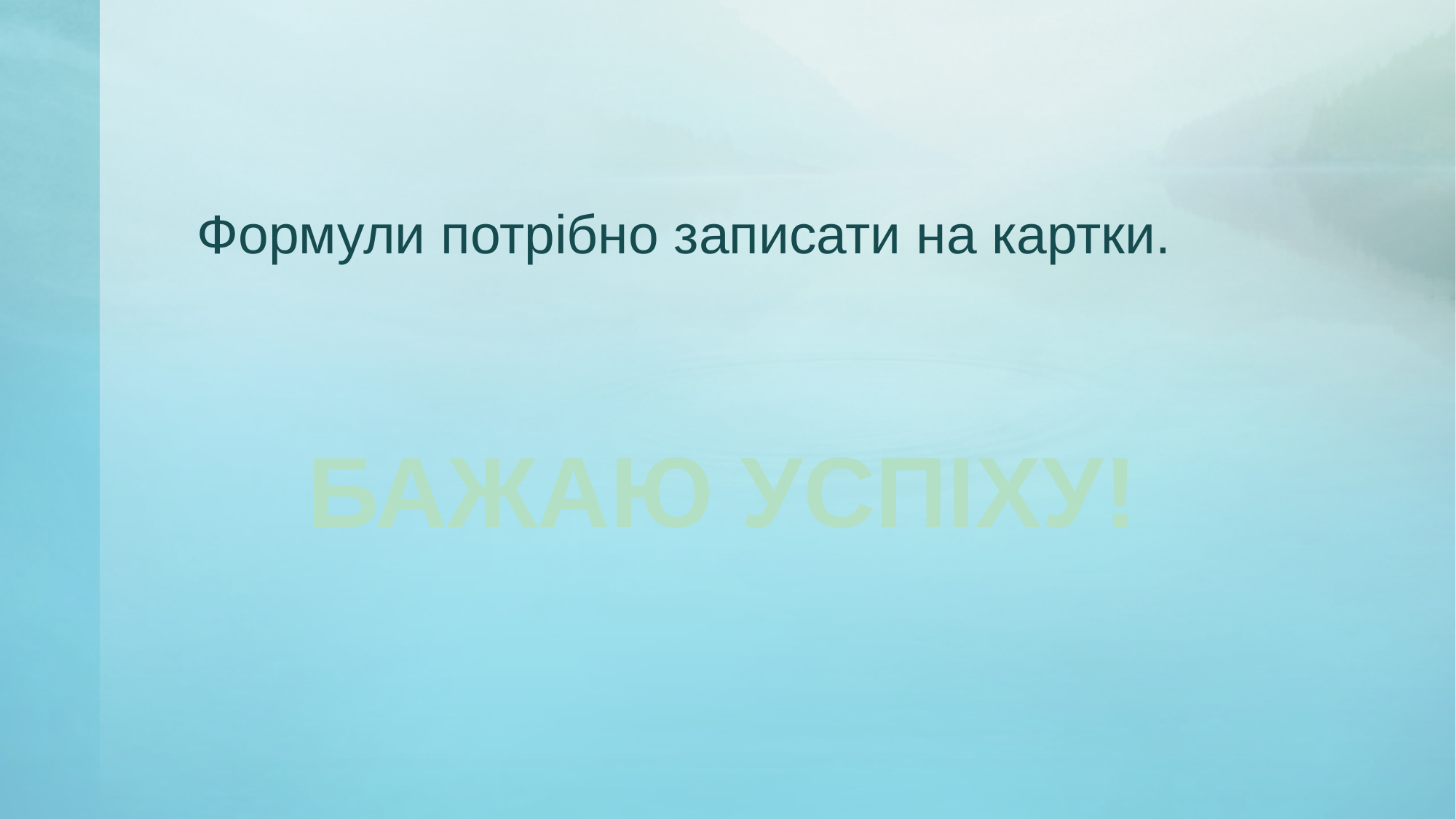

# Формули потрібно записати на картки.
БАЖАЮ УСПІХУ!